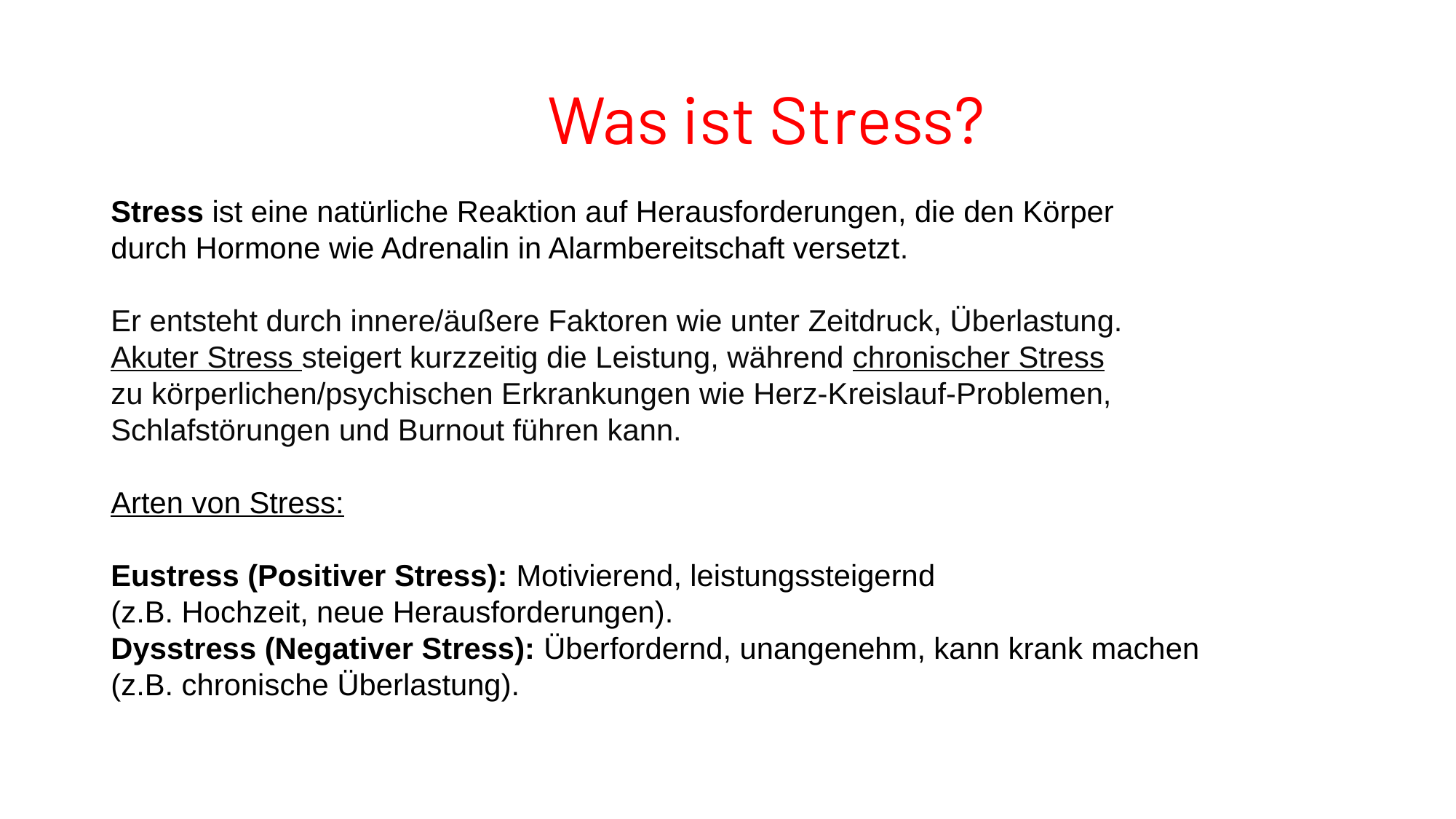

# Was ist Stress?
Stress ist eine natürliche Reaktion auf Herausforderungen, die den Körper
durch Hormone wie Adrenalin in Alarmbereitschaft versetzt.

Er entsteht durch innere/äußere Faktoren wie unter Zeitdruck, Überlastung.
Akuter Stress steigert kurzzeitig die Leistung, während chronischer Stress
zu körperlichen/psychischen Erkrankungen wie Herz-Kreislauf-Problemen,
Schlafstörungen und Burnout führen kann.

Arten von Stress:

Eustress (Positiver Stress): Motivierend, leistungssteigernd
(z.B. Hochzeit, neue Herausforderungen).
Dysstress (Negativer Stress): Überfordernd, unangenehm, kann krank machen
(z.B. chronische Überlastung).